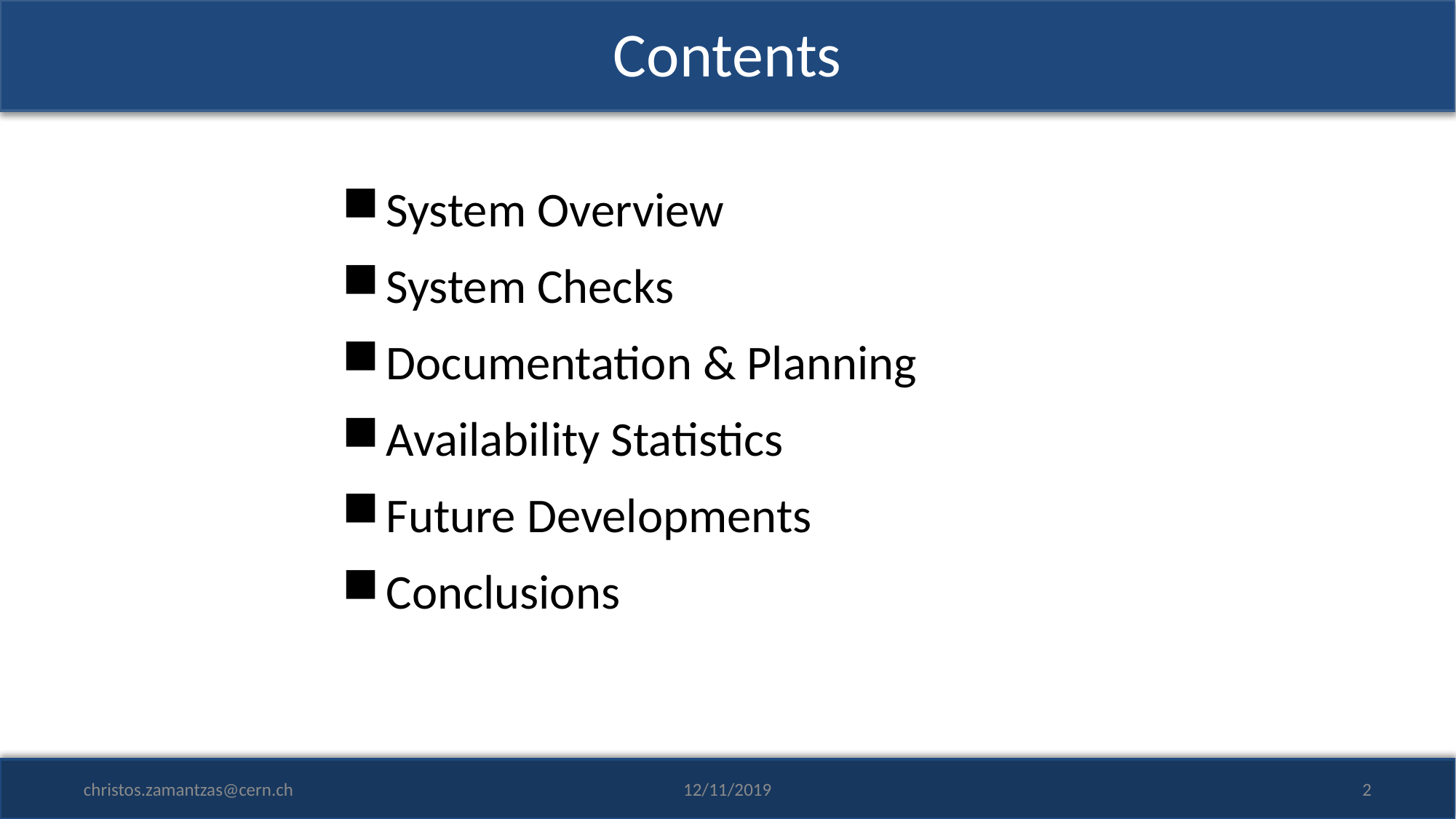

# Contents
System Overview
System Checks
Documentation & Planning
Availability Statistics
Future Developments
Conclusions

christos.zamantzas@cern.ch
12/11/2019
2